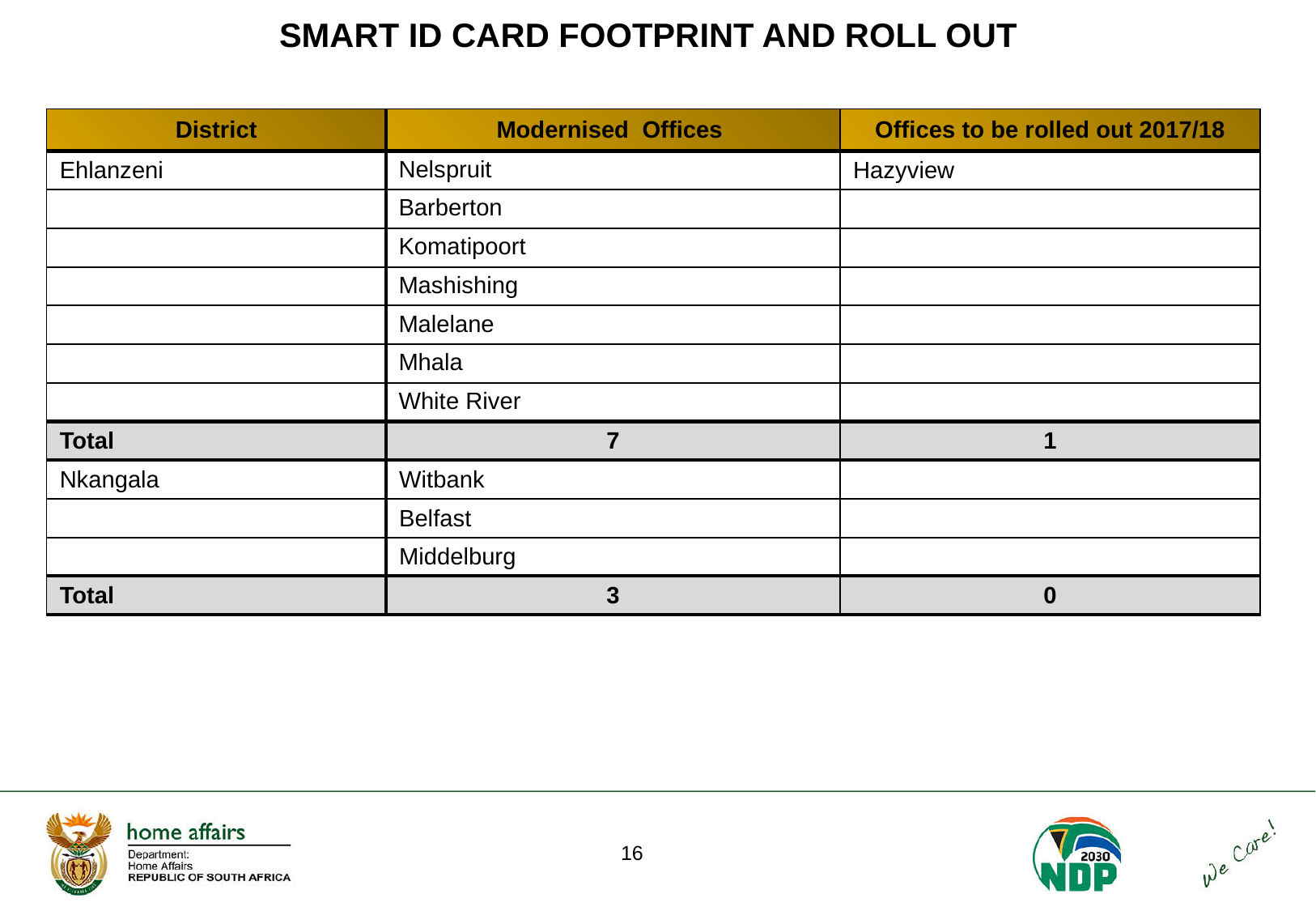

# SMART ID CARD FOOTPRINT AND ROLL OUT
| District | Modernised Offices | Offices to be rolled out 2017/18 |
| --- | --- | --- |
| Ehlanzeni | Nelspruit | Hazyview |
|  | Barberton |  |
|  | Komatipoort |  |
|  | Mashishing |  |
|  | Malelane |  |
|  | Mhala |  |
|  | White River |  |
| Total | 7 | 1 |
| Nkangala | Witbank |  |
|  | Belfast |  |
|  | Middelburg |  |
| Total | 3 | 0 |
16